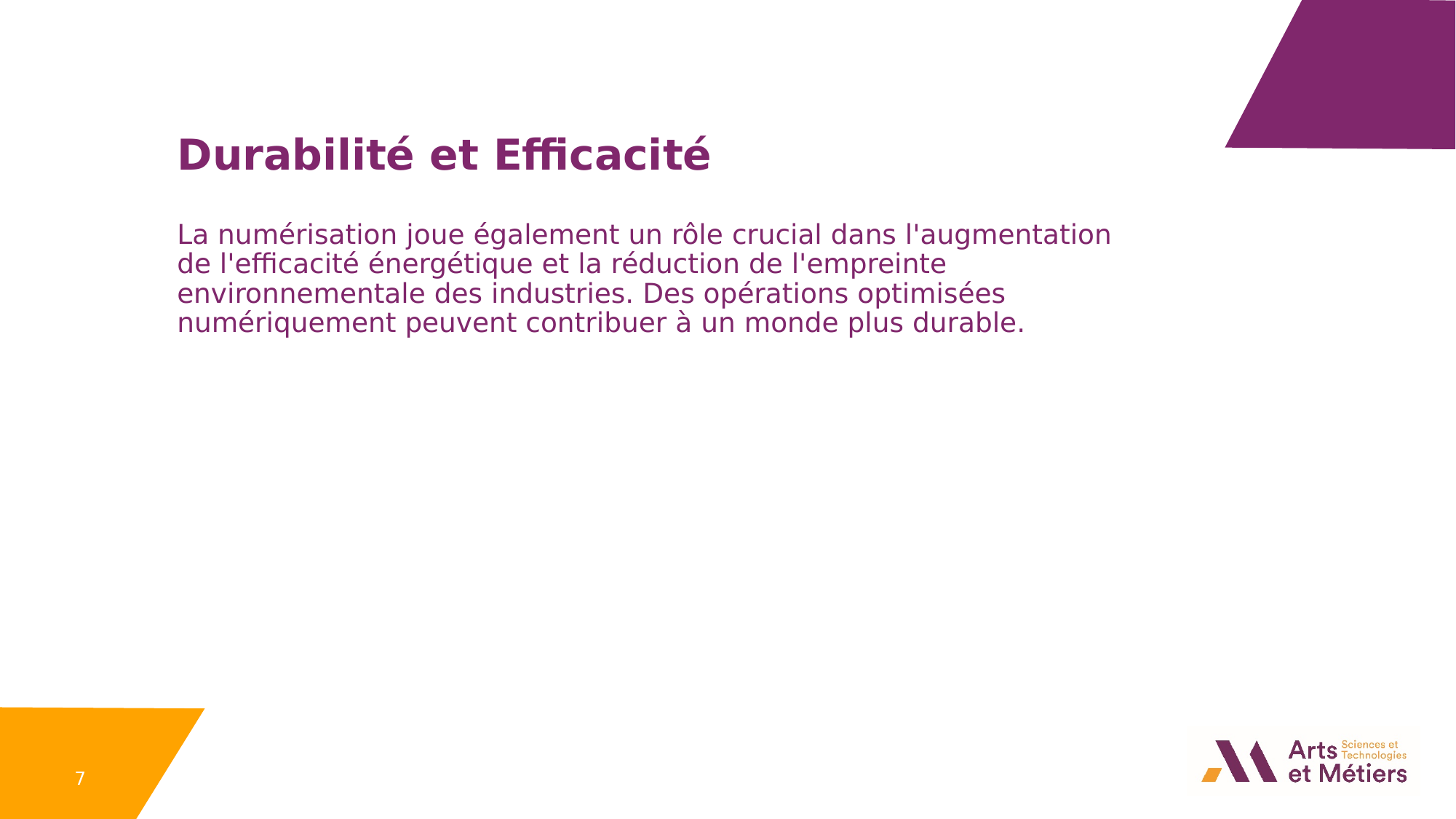

Durabilité et Efficacité
La numérisation joue également un rôle crucial dans l'augmentation de l'efficacité énergétique et la réduction de l'empreinte environnementale des industries. Des opérations optimisées numériquement peuvent contribuer à un monde plus durable.
7